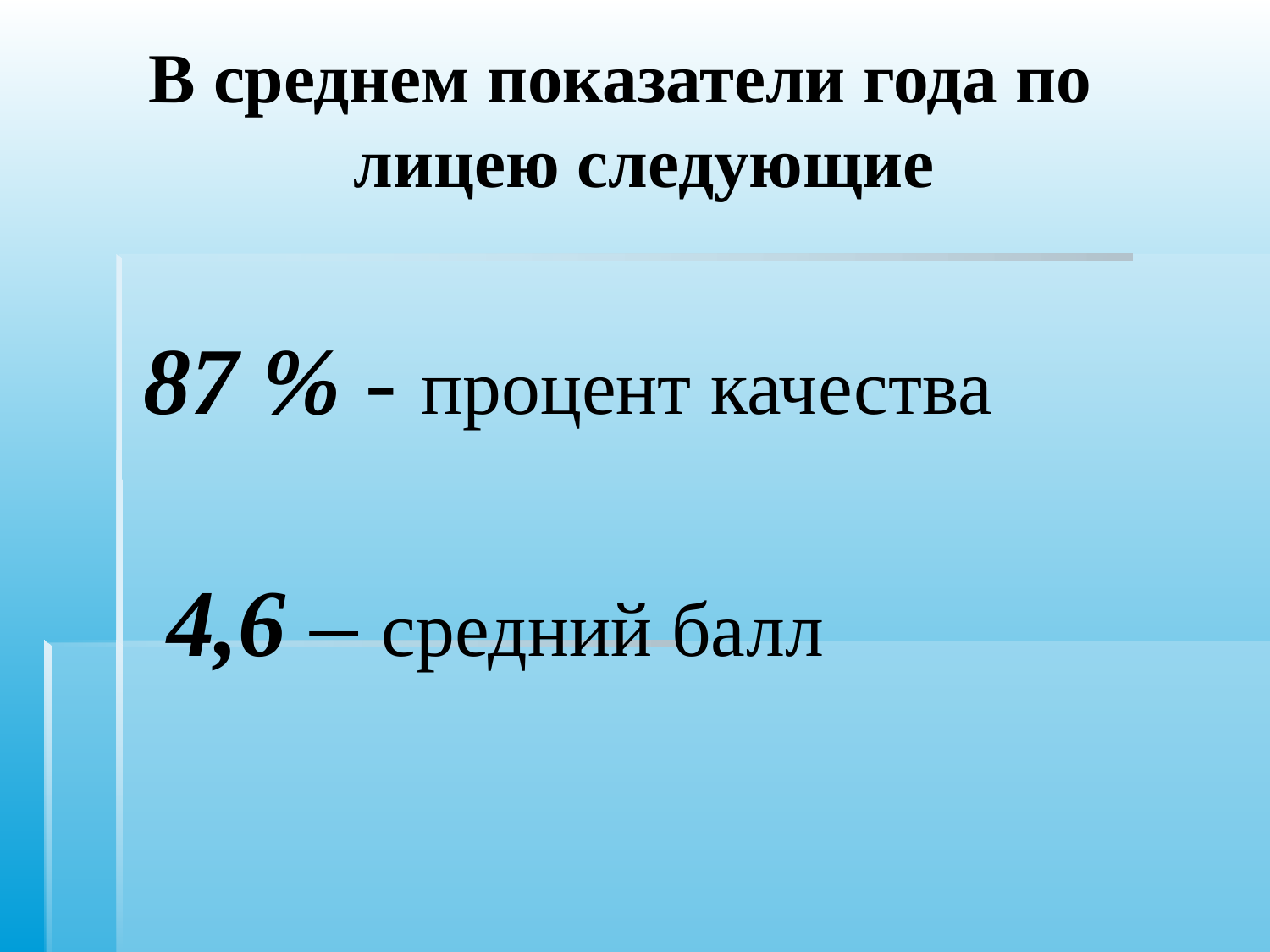

В среднем показатели года по лицею следующие

    87 % - процент качества

     4,6 – средний балл